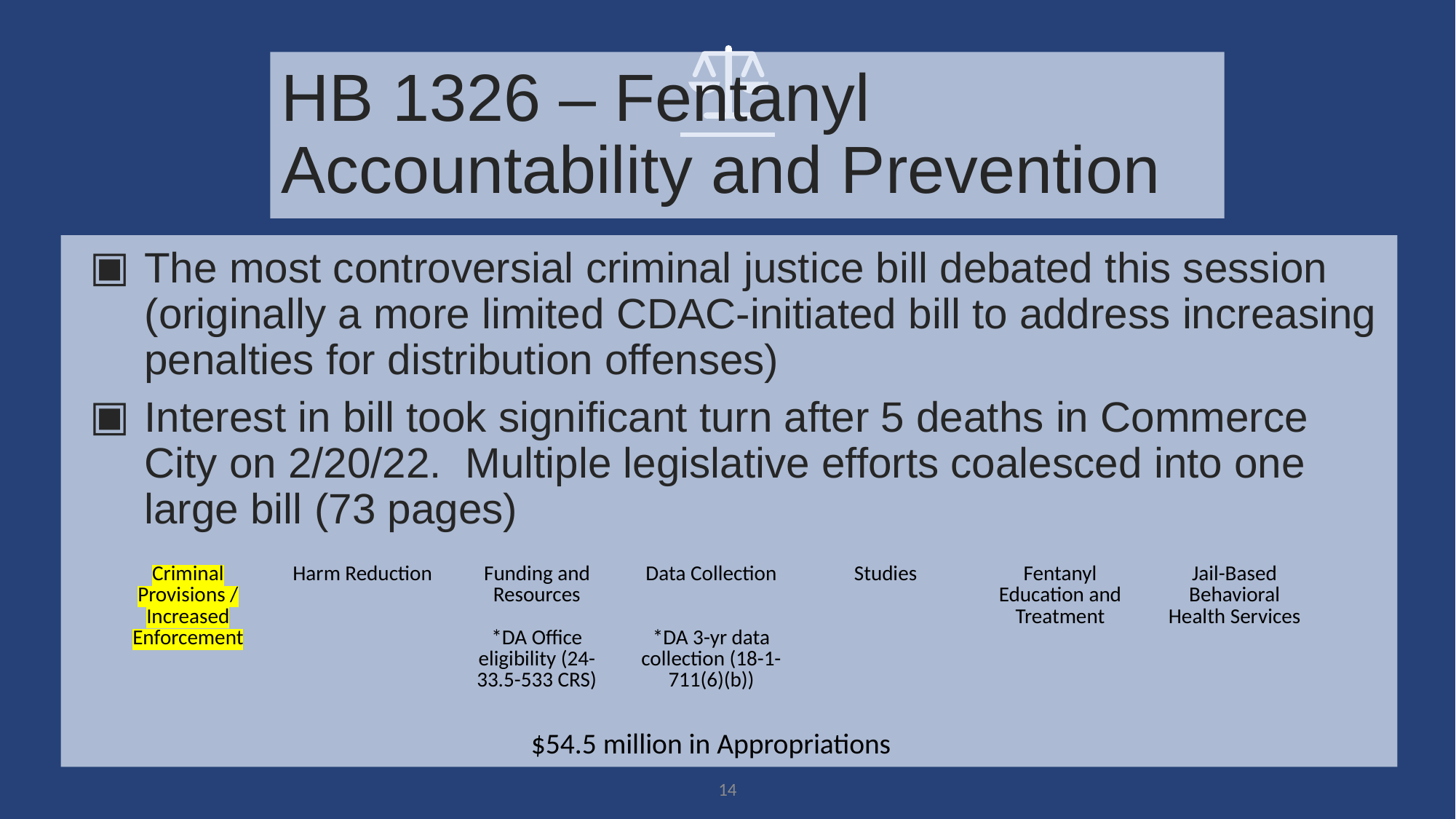

# HB 1326 – Fentanyl Accountability and Prevention
The most controversial criminal justice bill debated this session (originally a more limited CDAC-initiated bill to address increasing penalties for distribution offenses)
Interest in bill took significant turn after 5 deaths in Commerce City on 2/20/22.  Multiple legislative efforts coalesced into one large bill (73 pages)

| Criminal Provisions / Increased Enforcement | Harm Reduction | Funding and Resources \*DA Office eligibility (24-33.5-533 CRS) | Data Collection \*DA 3-yr data collection (18-1-711(6)(b)) | Studies | Fentanyl Education and Treatment | Jail-Based Behavioral Health Services |
| --- | --- | --- | --- | --- | --- | --- |
| $54.5 million in Appropriations |  |  |  |  |  |  |
14